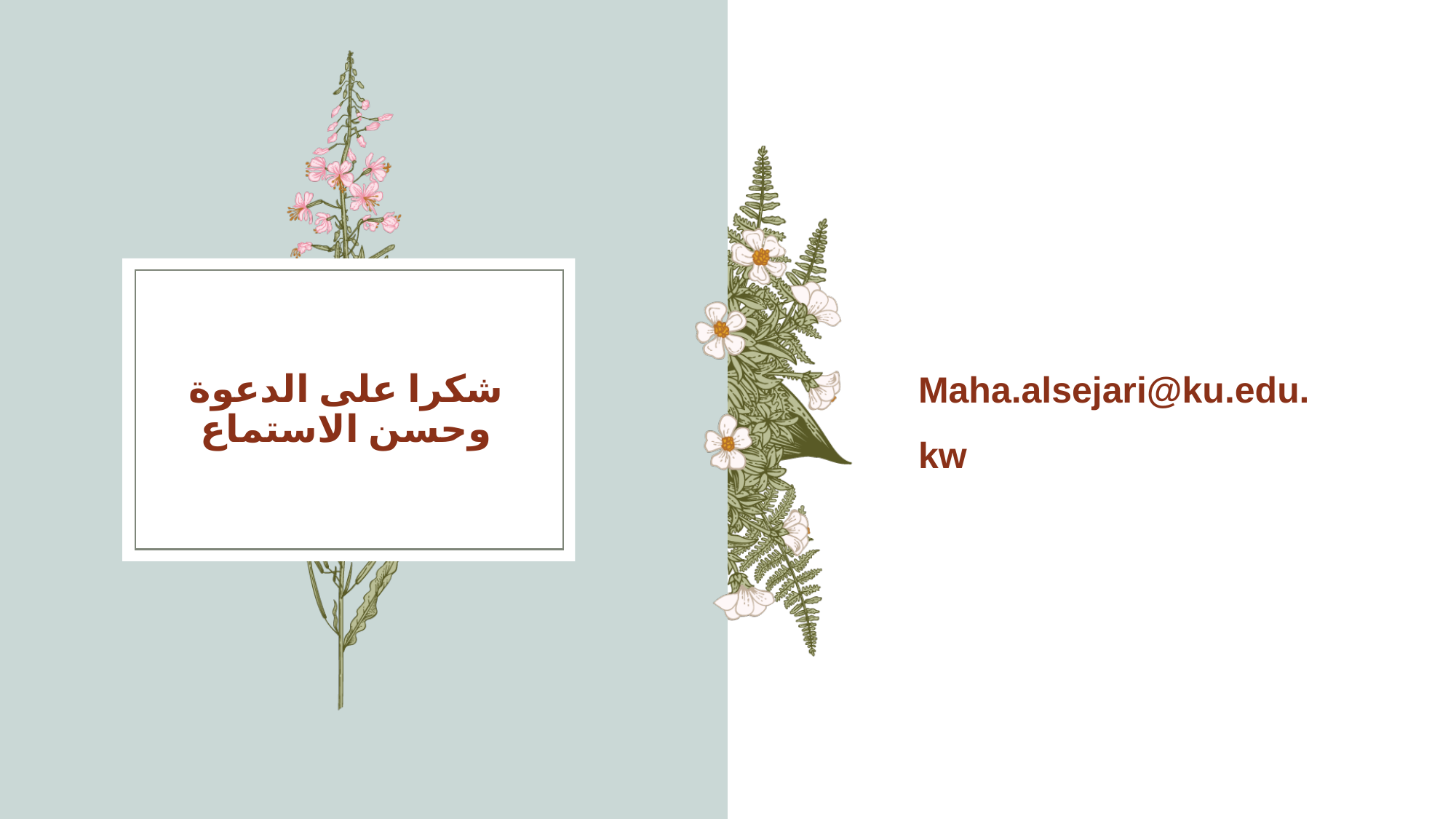

Maha.alsejari@ku.edu.kw
# شكرا على الدعوة وحسن الاستماع